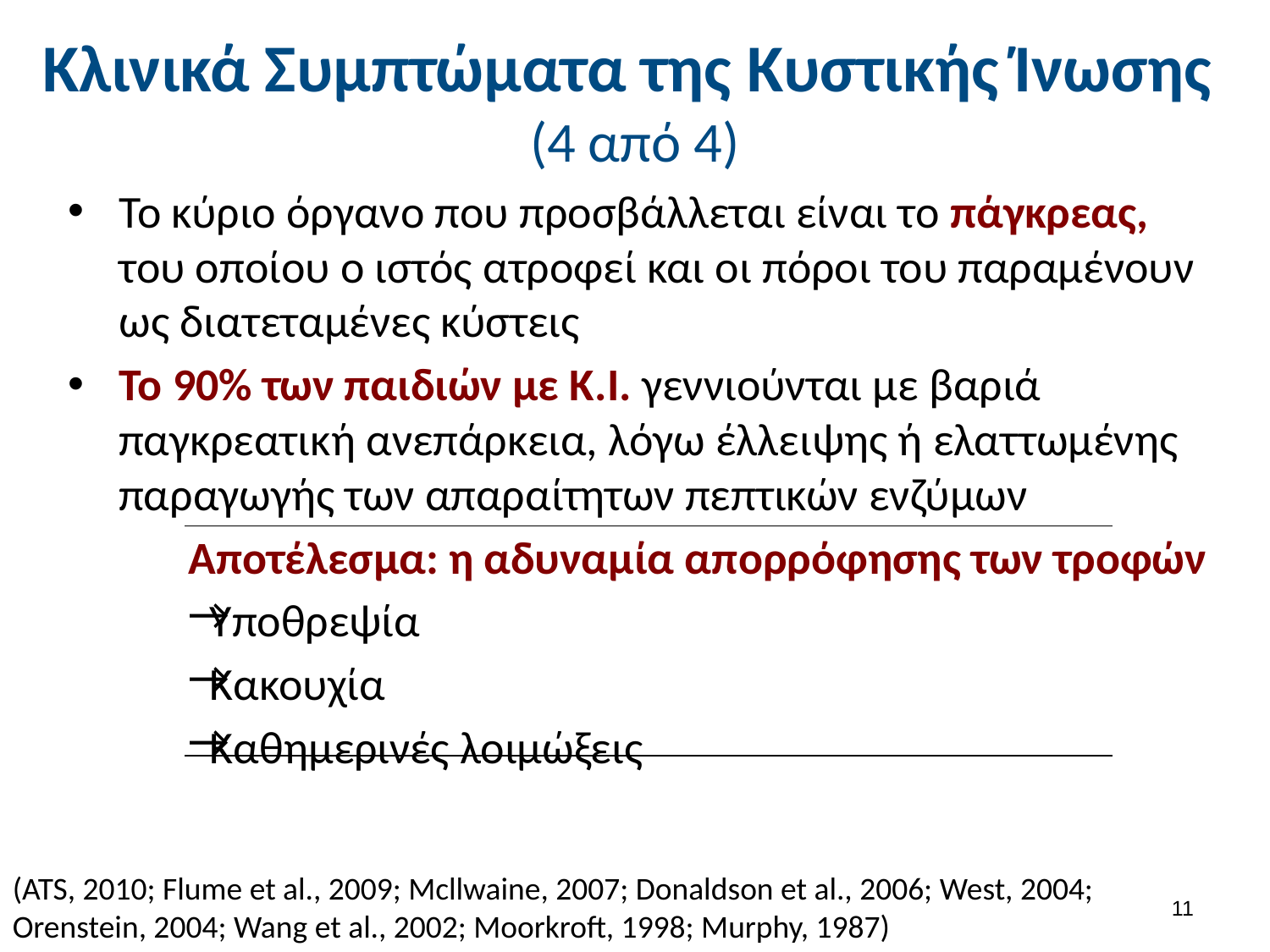

# Κλινικά Συμπτώματα της Κυστικής Ίνωσης (4 από 4)
Το κύριο όργανο που προσβάλλεται είναι το πάγκρεας, του οποίου ο ιστός ατροφεί και οι πόροι του παραμένουν ως διατεταμένες κύστεις
Το 90% των παιδιών με Κ.Ι. γεννιούνται με βαριά παγκρεατική ανεπάρκεια, λόγω έλλειψης ή ελαττωμένης παραγωγής των απαραίτητων πεπτικών ενζύμων
Αποτέλεσμα: η αδυναμία απορρόφησης των τροφών
 Υποθρεψία
 Κακουχία
 Καθημερινές λοιμώξεις

(ATS, 2010; Flume et al., 2009; Mcllwaine, 2007; Donaldson et al., 2006; West, 2004; Orenstein, 2004; Wang et al., 2002; Moorkroft, 1998; Murphy, 1987)
11